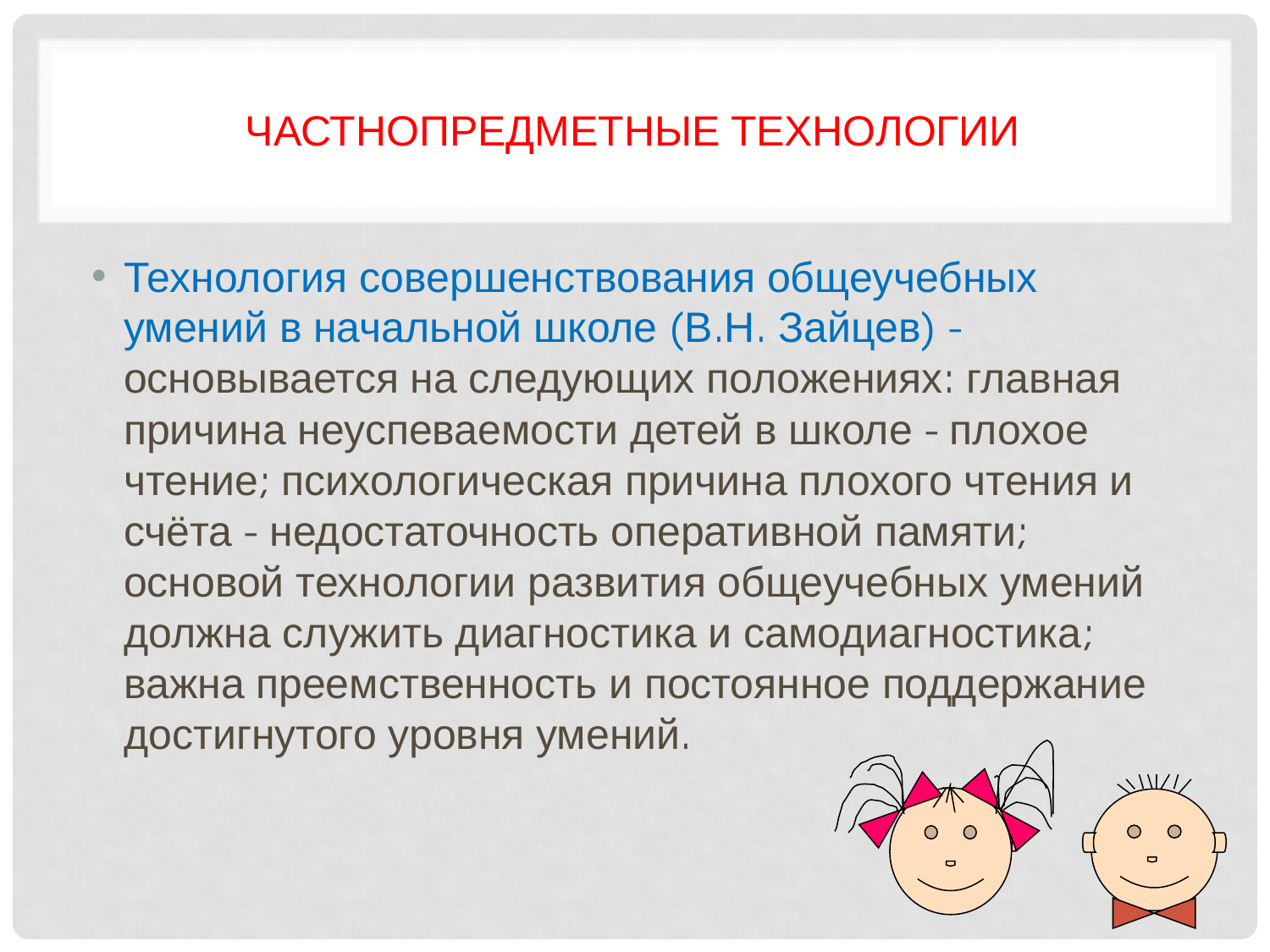

# Частнопредметные технологии
Технология совершенствования общеучебных умений в начальной школе (В.Н. Зайцев) - основывается на следующих положениях: главная причина неуспеваемости детей в школе - плохое чтение; психологическая причина плохого чтения и счёта - недостаточность оперативной памяти; основой технологии развития общеучебных умений должна служить диагностика и самодиагностика; важна преемственность и постоянное поддержание достигнутого уровня умений.